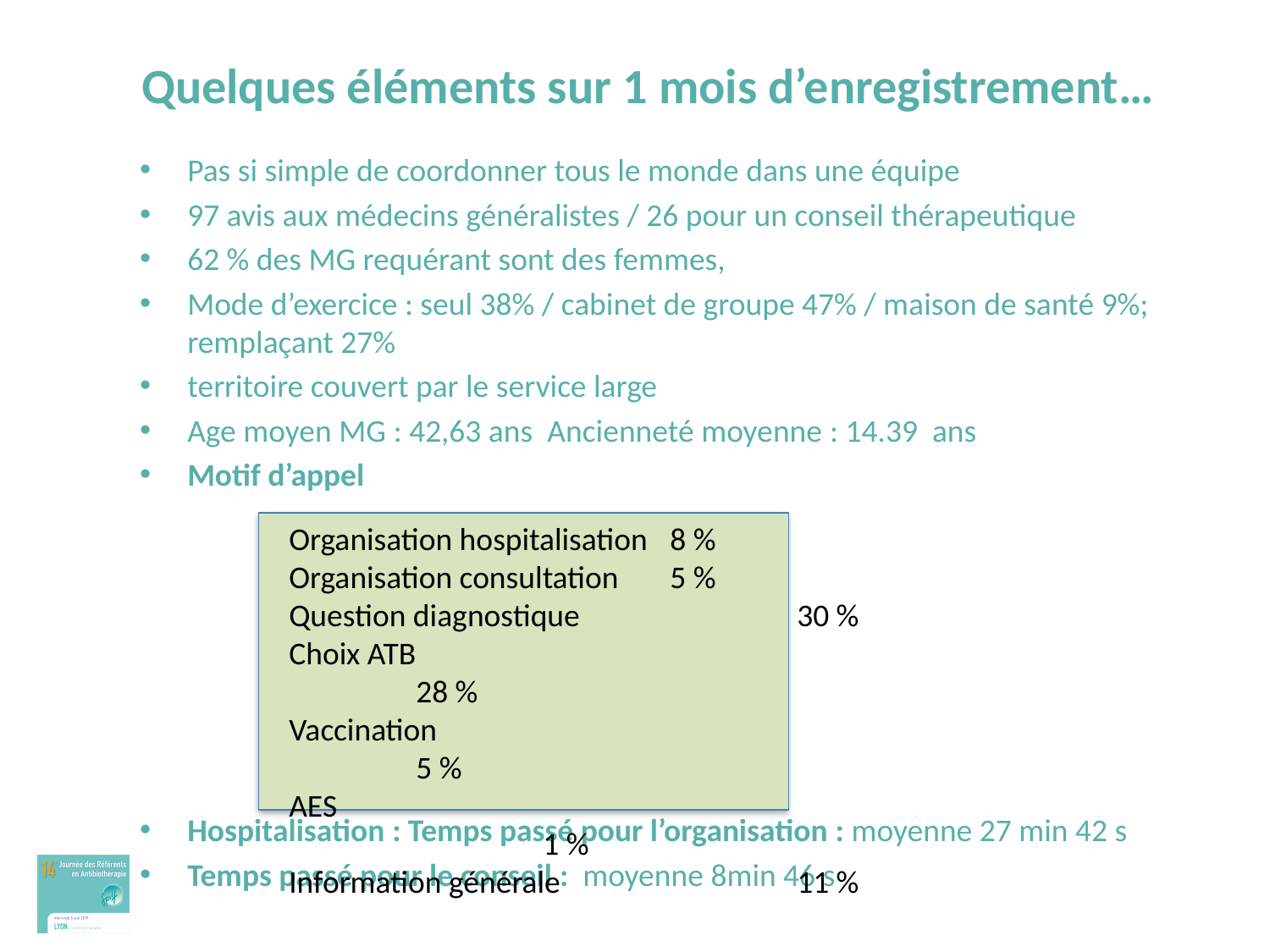

# Quelques éléments sur 1 mois d’enregistrement…
Pas si simple de coordonner tous le monde dans une équipe
97 avis aux médecins généralistes / 26 pour un conseil thérapeutique
62 % des MG requérant sont des femmes,
Mode d’exercice : seul 38% / cabinet de groupe 47% / maison de santé 9%; remplaçant 27%
territoire couvert par le service large
Age moyen MG : 42,63 ans  Ancienneté moyenne : 14.39  ans
Motif d’appel

Hospitalisation : Temps passé pour l’organisation : moyenne 27 min 42 s
Temps passé pour le conseil :  moyenne 8min 46 s

Organisation hospitalisation	8 %
Organisation consultation	5 %
Question diagnostique		30 %
Choix ATB				28 %
Vaccination				5 %
AES						1 %
Information générale		11 %